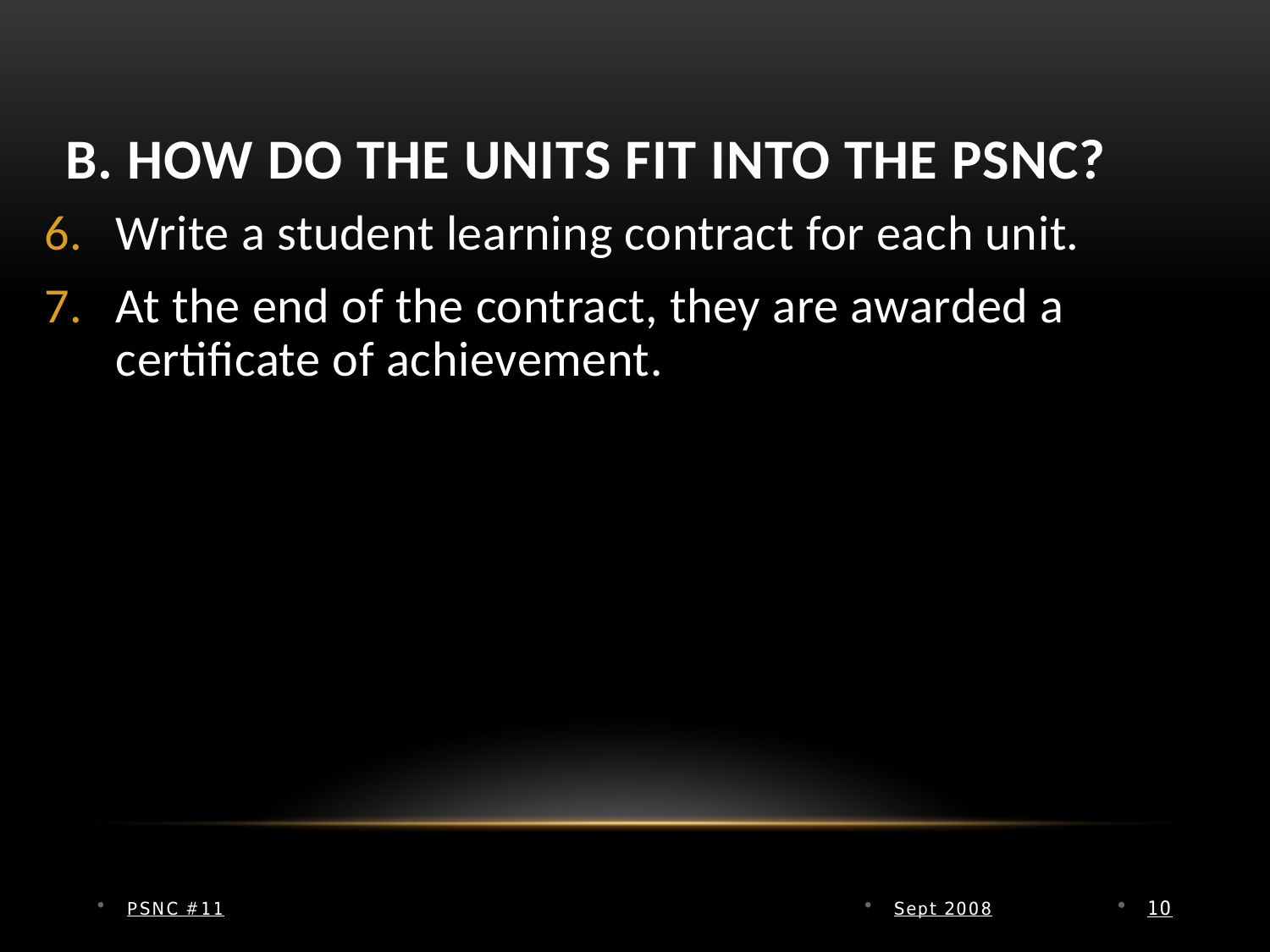

# B. How do the units fit into the PSNC?
Write a student learning contract for each unit.
At the end of the contract, they are awarded a certificate of achievement.

PSNC #11
Sept 2008
10